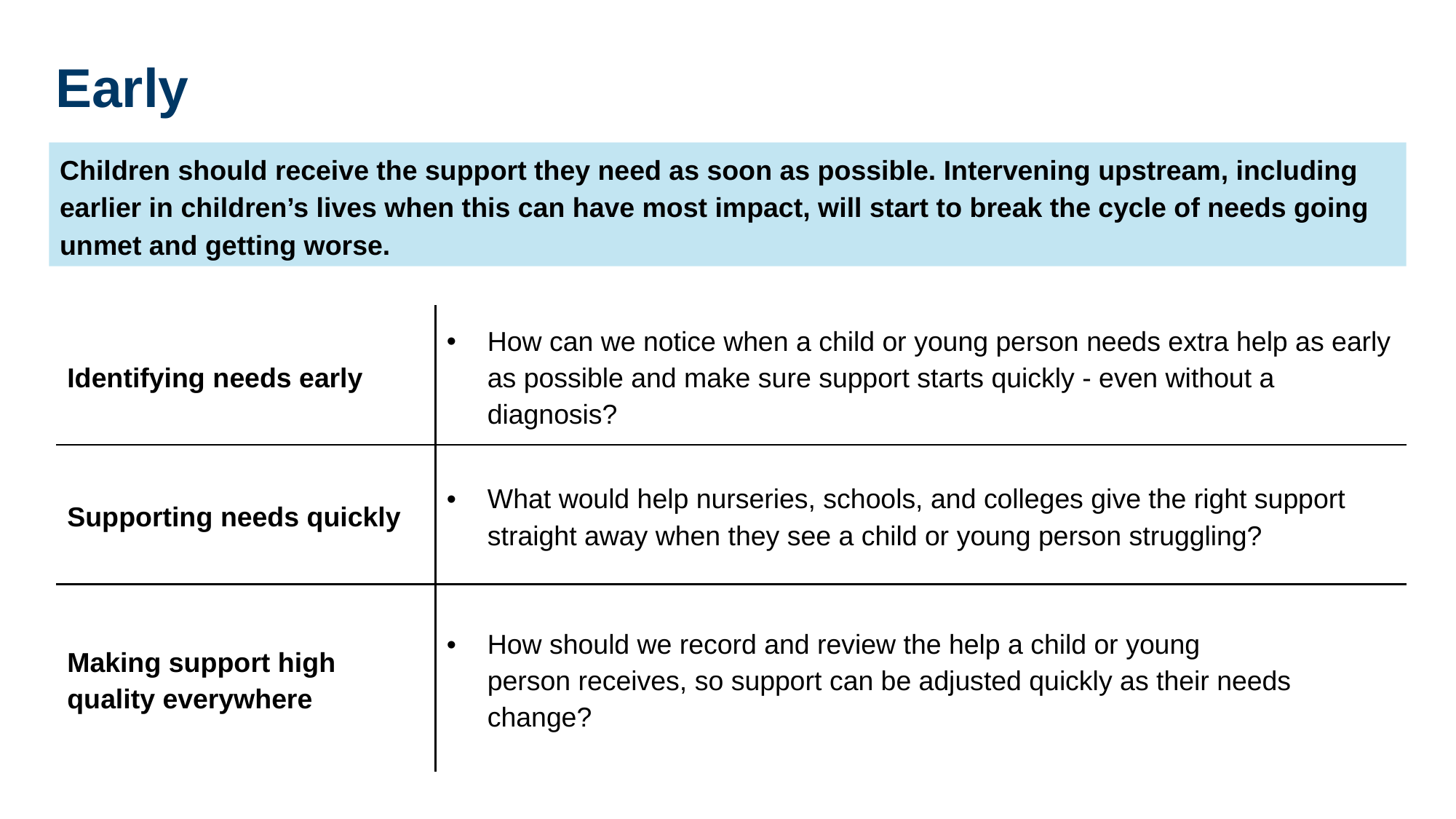

Early
Children should receive the support they need as soon as possible. Intervening upstream, including earlier in children’s lives when this can have most impact, will start to break the cycle of needs going unmet and getting worse.
| Identifying needs early​ | How can we notice when a child or young person needs extra help as early as possible and make sure support starts quickly - even without a diagnosis? ​ |
| --- | --- |
| Supporting needs quickly ​ | What would help nurseries, schools, and colleges give the right support straight away when they see a child or young person struggling? ​ |
| Making support high quality everywhere ​ | How should we record and review the help a child or young person receives, so support can be adjusted quickly as their needs change? |